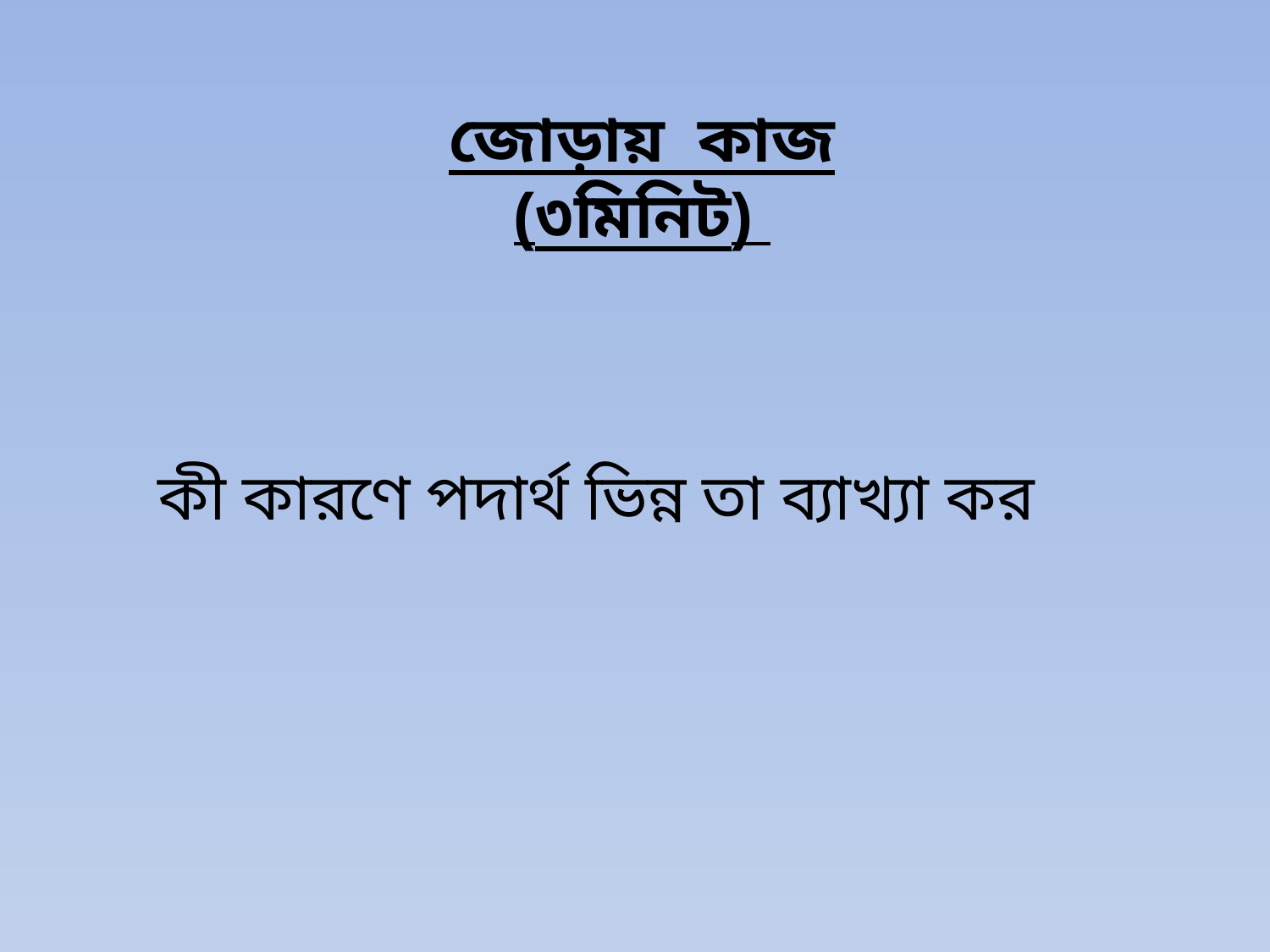

জোড়ায়  কাজ (৩মিনিট)
কী কারণে পদার্থ ভিন্ন তা ব্যাখ্যা কর